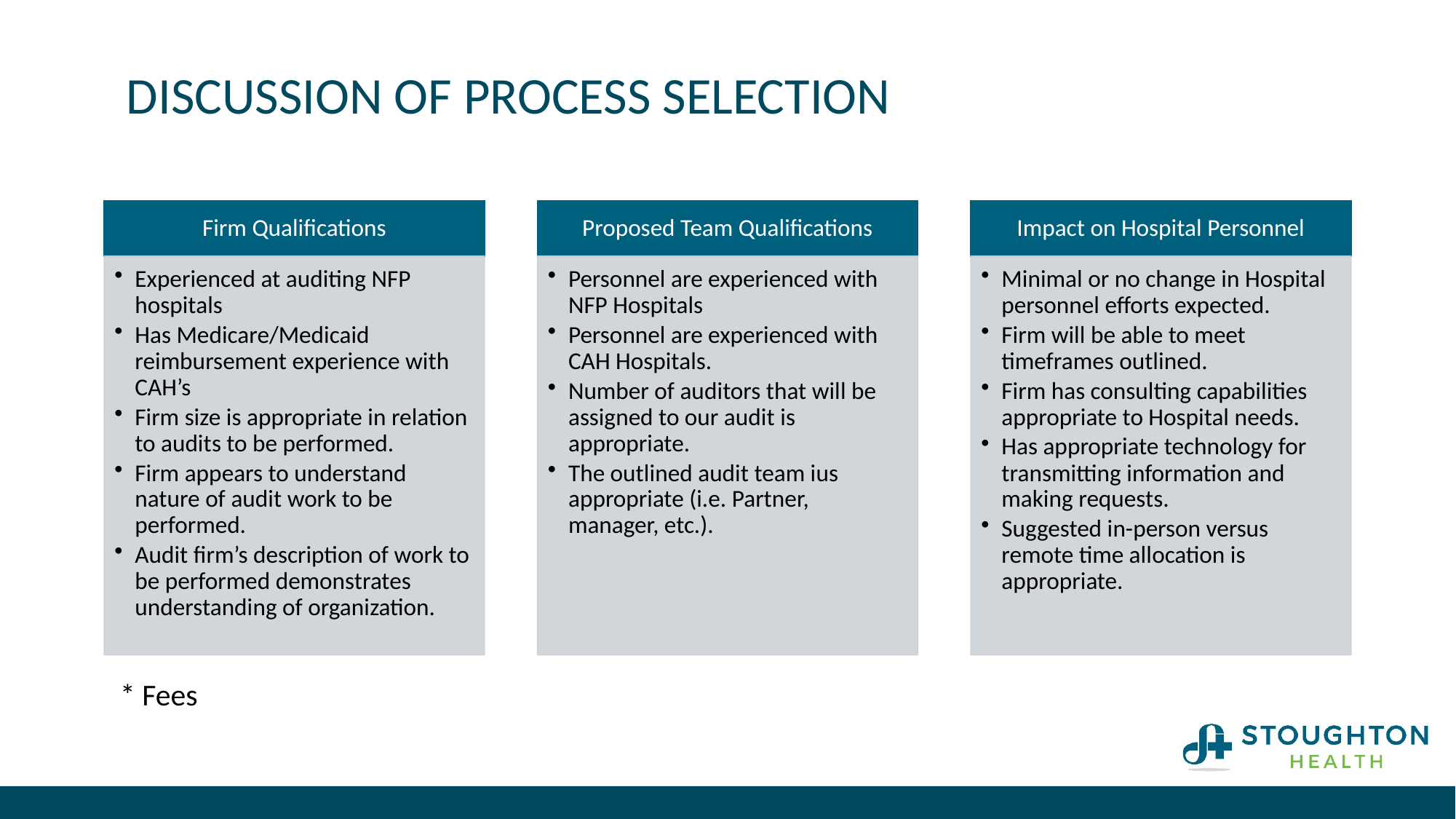

# Discussion of Process Selection
Firm Qualifications
Experienced at auditing NFP hospitals
Has Medicare/Medicaid reimbursement experience with CAH’s
Firm size is appropriate in relation to audits to be performed.
Firm appears to understand nature of audit work to be performed.
Audit firm’s description of work to be performed demonstrates understanding of organization.
Proposed Team Qualifications
Personnel are experienced with NFP Hospitals
Personnel are experienced with CAH Hospitals.
Number of auditors that will be assigned to our audit is appropriate.
The outlined audit team ius appropriate (i.e. Partner, manager, etc.).
Impact on Hospital Personnel
Minimal or no change in Hospital personnel efforts expected.
Firm will be able to meet timeframes outlined.
Firm has consulting capabilities appropriate to Hospital needs.
Has appropriate technology for transmitting information and making requests.
Suggested in-person versus remote time allocation is appropriate.
* Fees